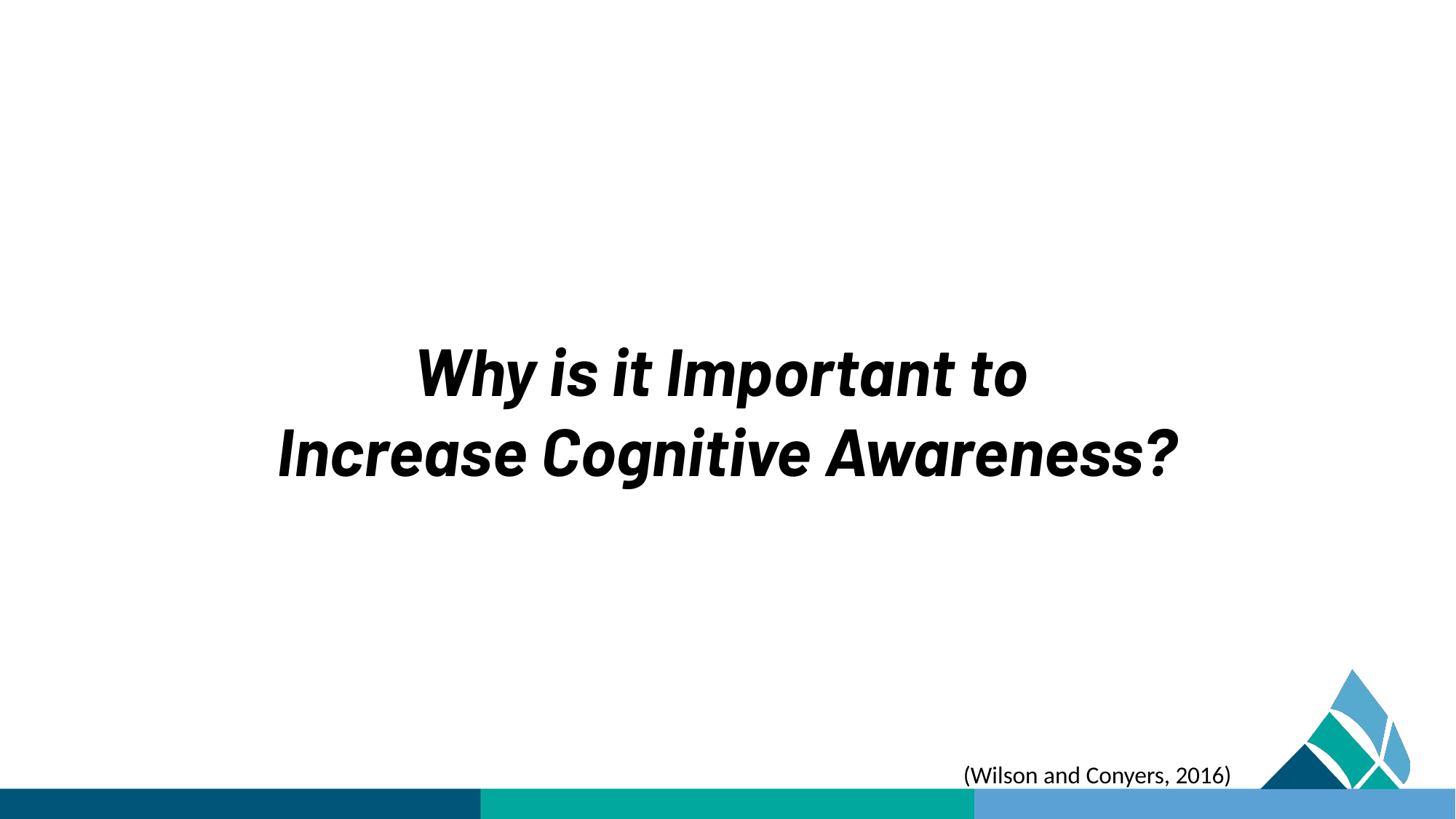

# Why is it Important to Increase Cognitive Awareness?
(Wilson and Conyers, 2016)